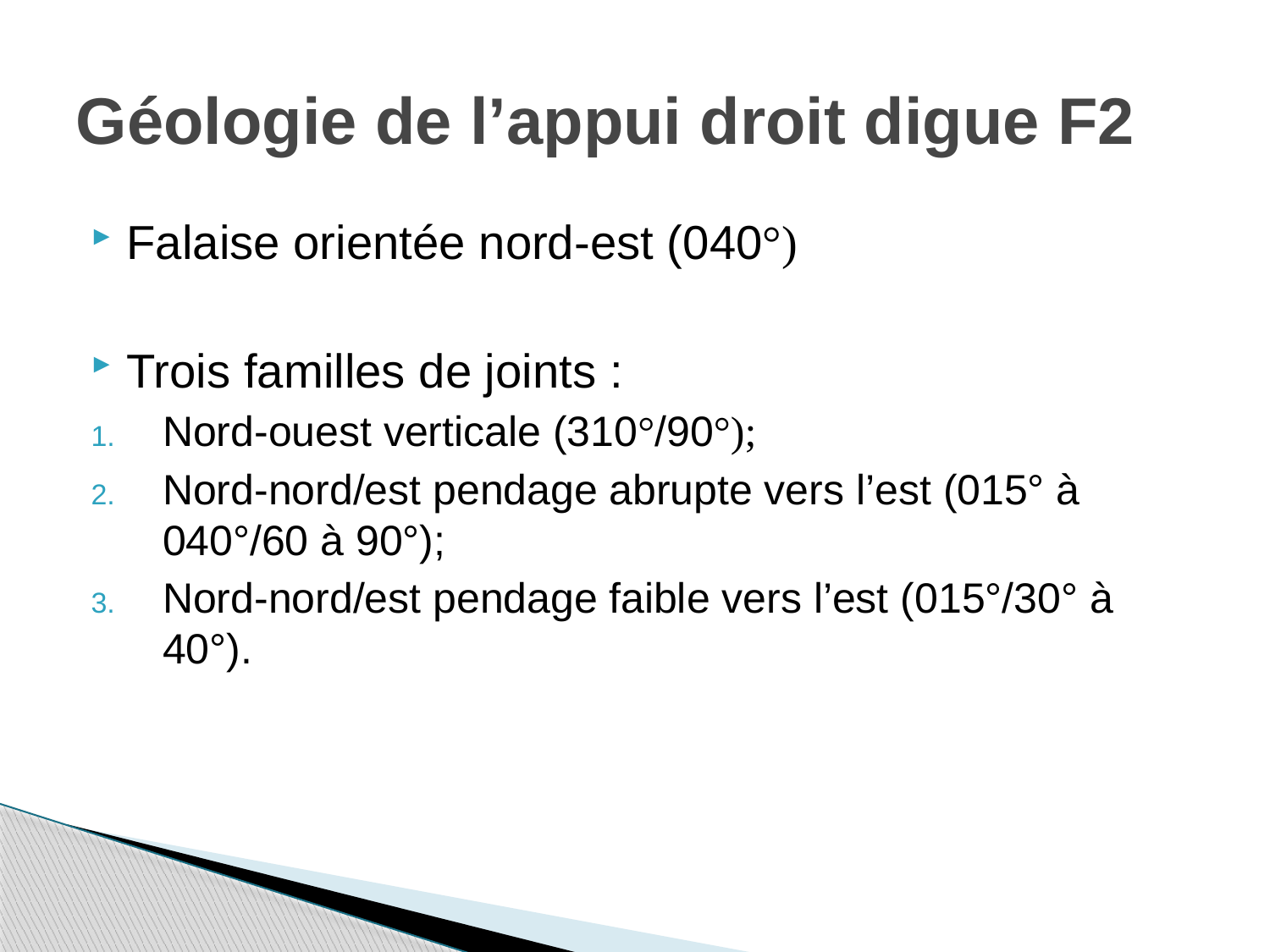

# Géologie de l’appui droit digue F2
Falaise orientée nord-est (040°)

Trois familles de joints :
Nord-ouest verticale (310°/90°);
Nord-nord/est pendage abrupte vers l’est (015° à 040°/60 à 90°);
Nord-nord/est pendage faible vers l’est (015°/30° à 40°).